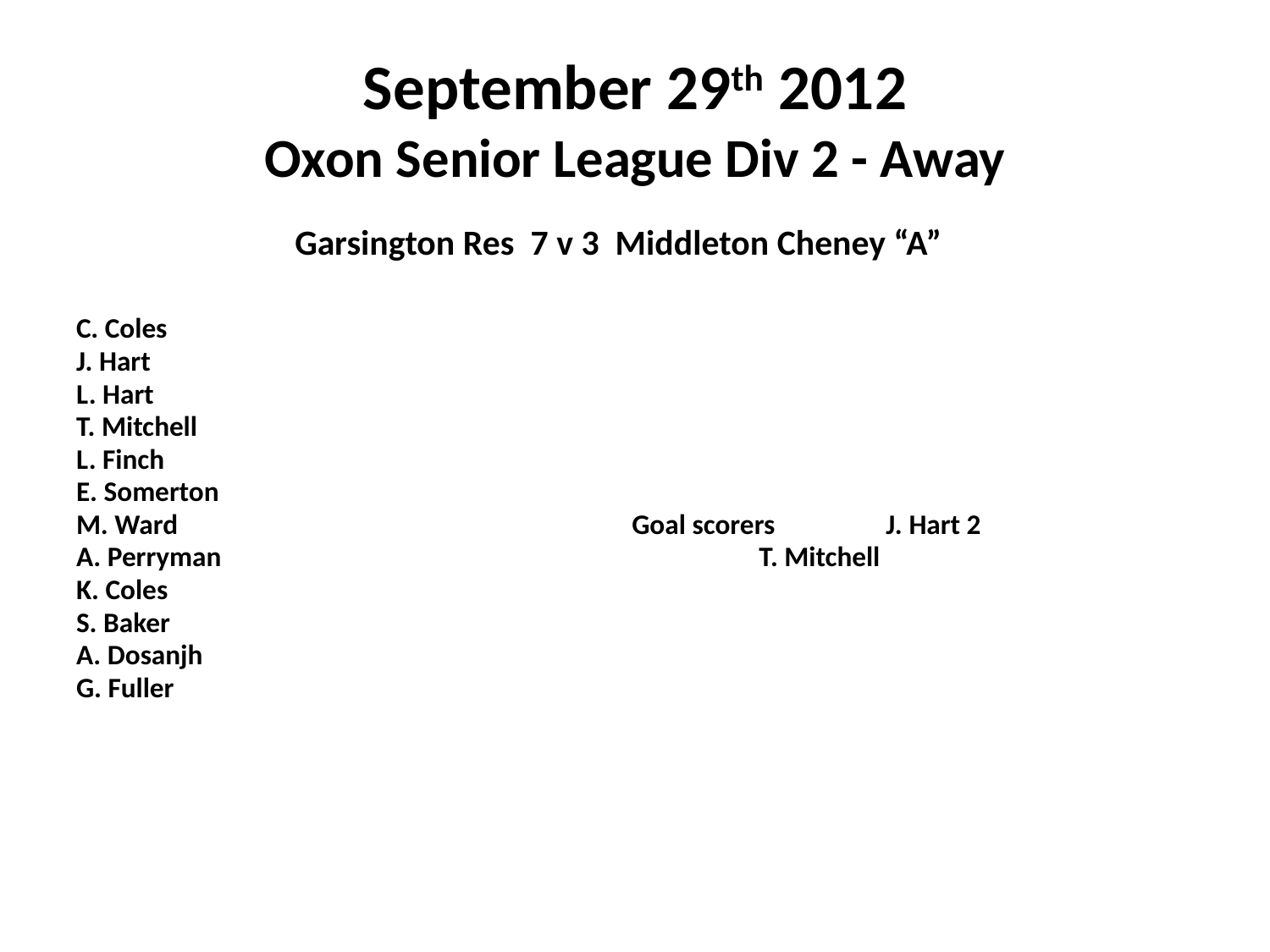

# September 29th 2012 Oxon Senior League Div 2 - Away
 Garsington Res  7 v 3  Middleton Cheney “A”

C. Coles
J. Hart
L. Hart
T. Mitchell
L. Finch
E. Somerton
M. Ward				Goal scorers	J. Hart 2
A. Perryman					T. Mitchell
K. Coles
S. Baker
A. Dosanjh
G. Fuller